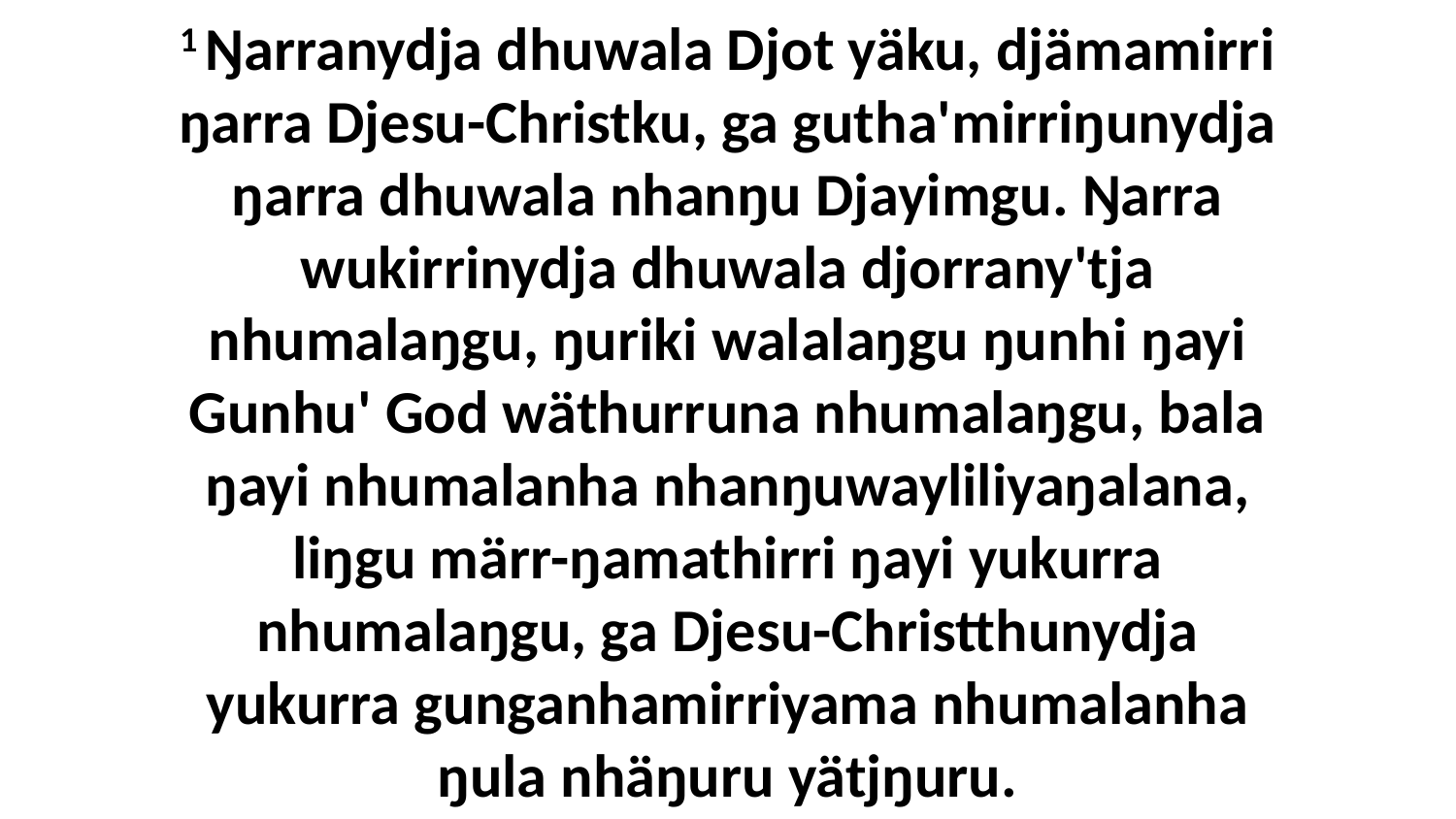

1 Ŋarranydja dhuwala Djot yäku, djämamirri ŋarra Djesu-Christku, ga gutha'mirriŋunydja ŋarra dhuwala nhanŋu Djayimgu. Ŋarra wukirrinydja dhuwala djorrany'tja nhumalaŋgu, ŋuriki walalaŋgu ŋunhi ŋayi Gunhu' God wäthurruna nhumalaŋgu, bala ŋayi nhumalanha nhanŋuwayliliyaŋalana, liŋgu märr-ŋamathirri ŋayi yukurra nhumalaŋgu, ga Djesu-Christthunydja yukurra gunganhamirriyama nhumalanha ŋula nhäŋuru yätjŋuru.